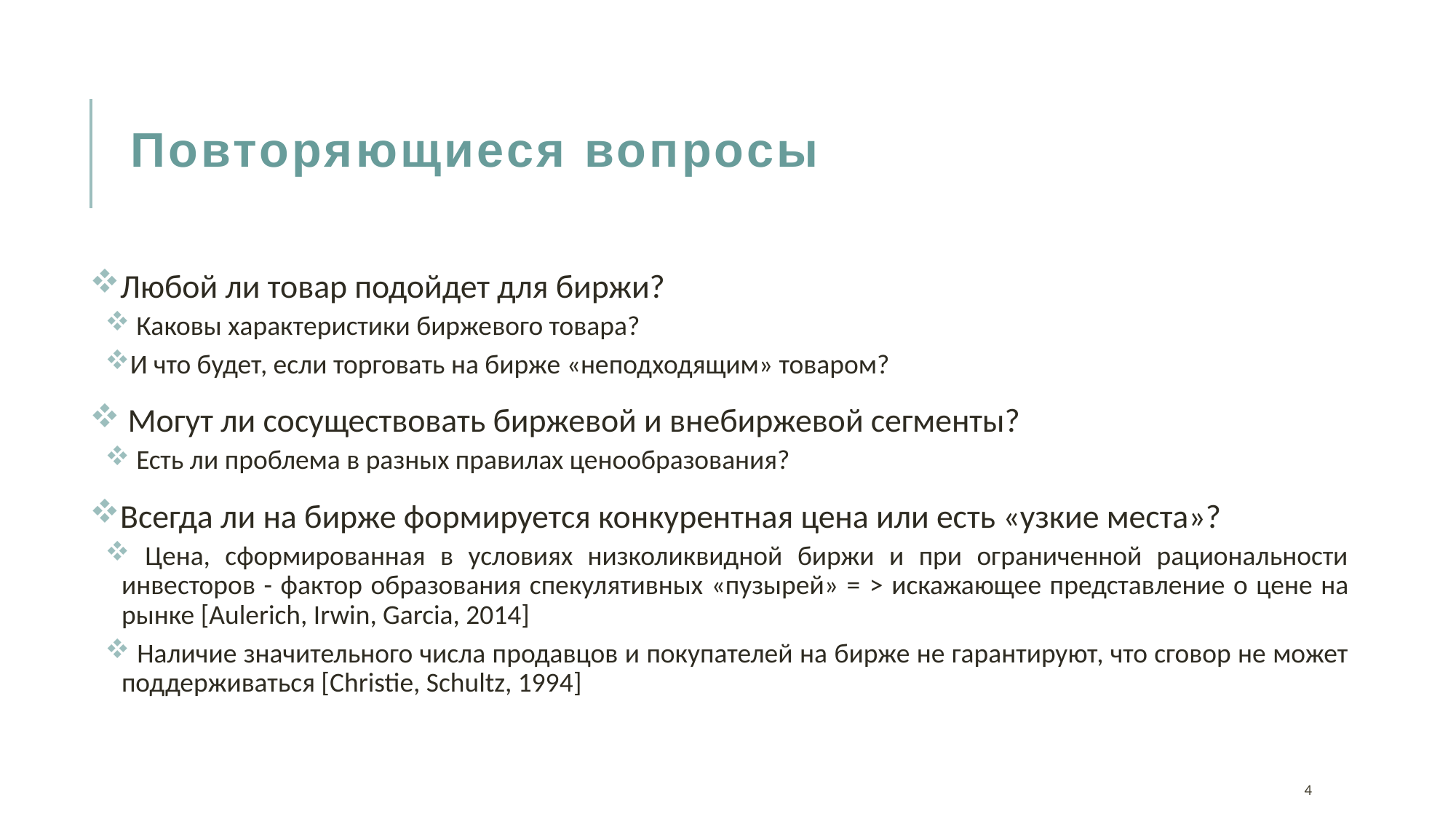

# Повторяющиеся вопросы
Любой ли товар подойдет для биржи?
 Каковы характеристики биржевого товара?
И что будет, если торговать на бирже «неподходящим» товаром?
 Могут ли сосуществовать биржевой и внебиржевой сегменты?
 Есть ли проблема в разных правилах ценообразования?
Всегда ли на бирже формируется конкурентная цена или есть «узкие места»?
 Цена, сформированная в условиях низколиквидной биржи и при ограниченной рациональности инвесторов - фактор образования спекулятивных «пузырей» = > искажающее представление о цене на рынке [Aulerich, Irwin, Garcia, 2014]
 Наличие значительного числа продавцов и покупателей на бирже не гарантируют, что сговор не может поддерживаться [Christie, Schultz, 1994]

4